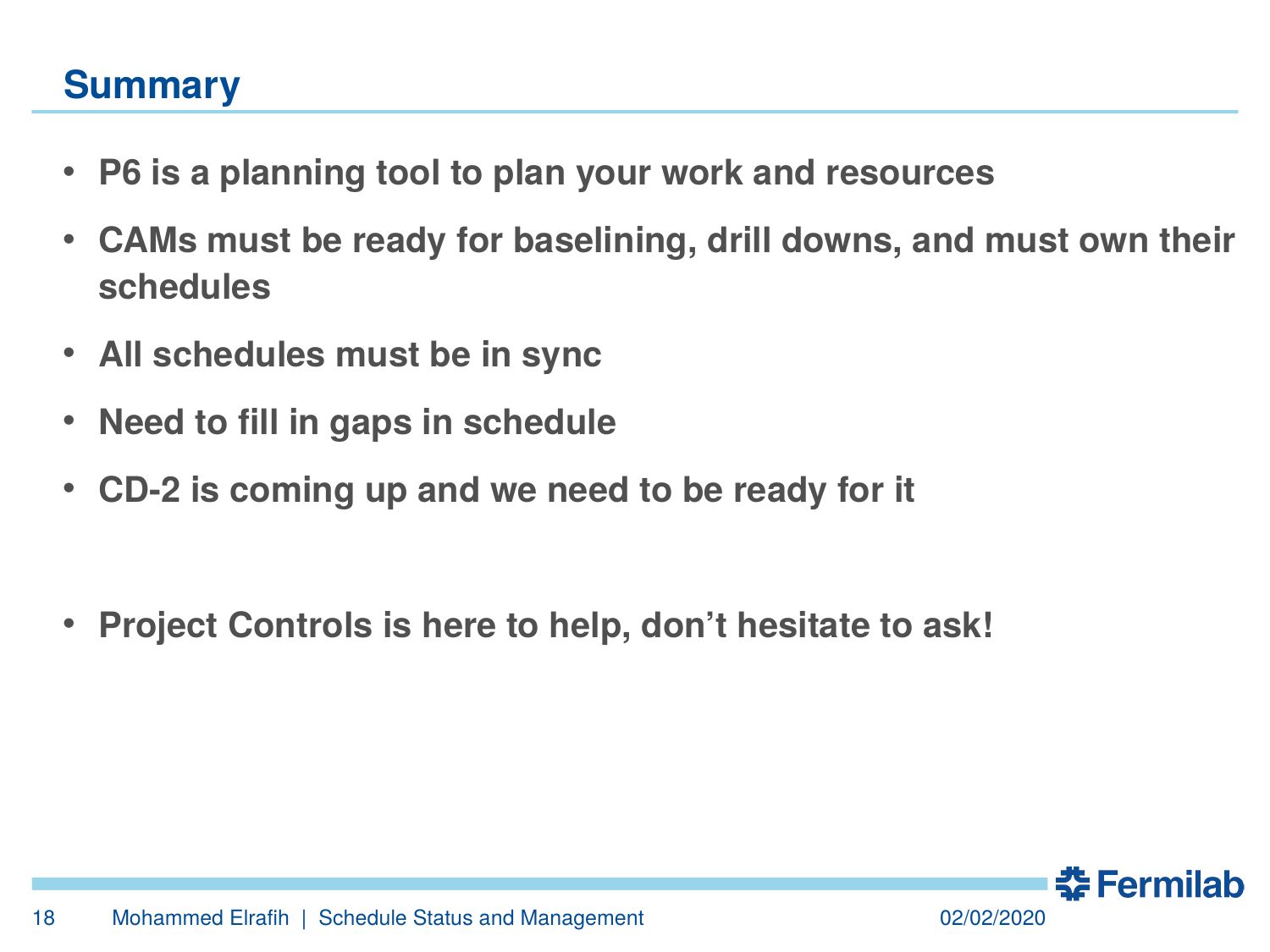

# Summary
P6 is a planning tool to plan your work and resources
CAMs must be ready for baselining, drill downs, and must own their schedules
All schedules must be in sync
Need to fill in gaps in schedule
CD-2 is coming up and we need to be ready for it

Project Controls is here to help, don’t hesitate to ask!

18
Mohammed Elrafih  |  Schedule Status and Management
02/02/2020